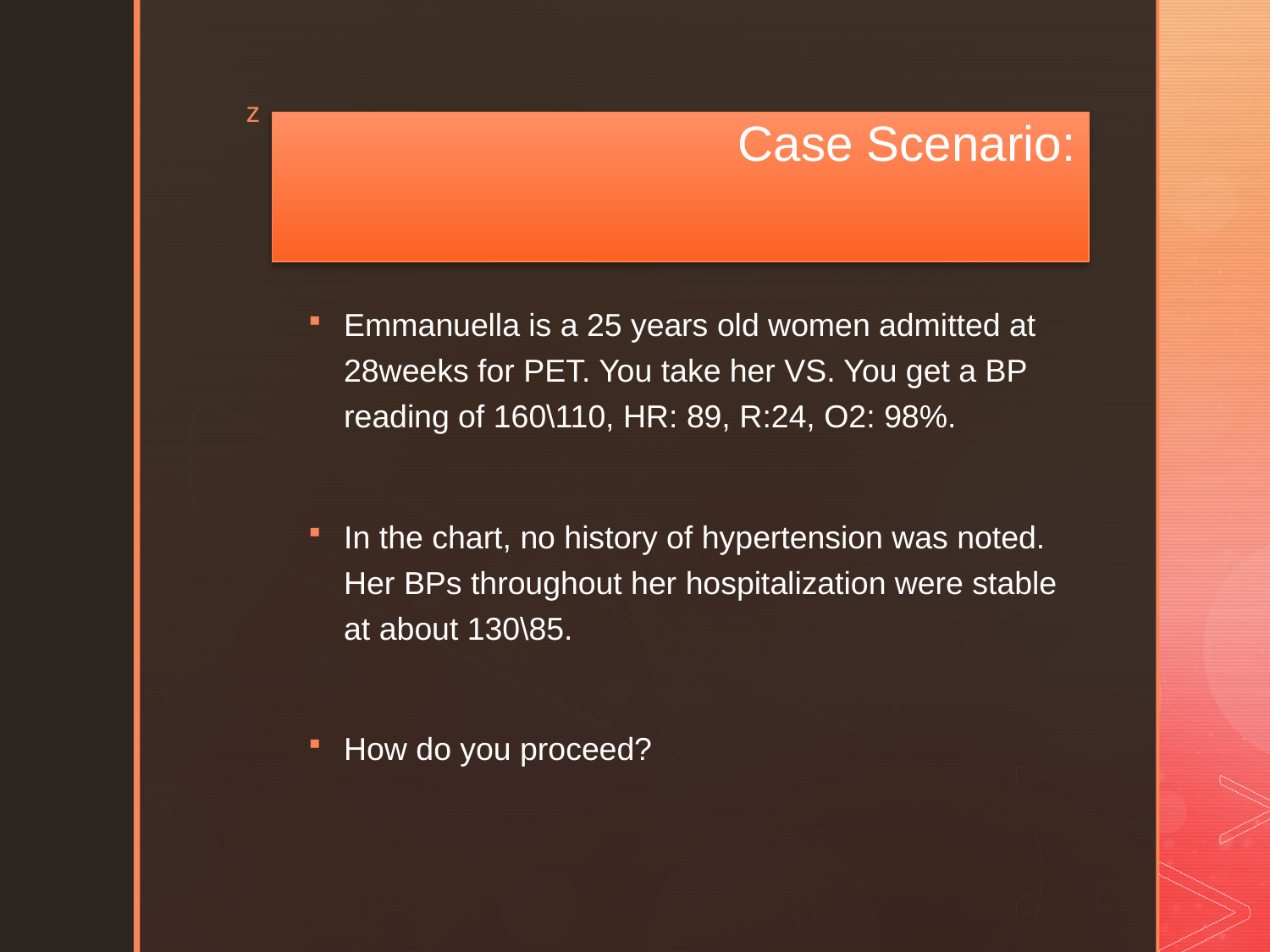

# Case Scenario:
Emmanuella is a 25 years old women admitted at 28weeks for PET. You take her VS. You get a BP reading of 160\110, HR: 89, R:24, O2: 98%.

In the chart, no history of hypertension was noted. Her BPs throughout her hospitalization were stable at about 130\85.

How do you proceed?